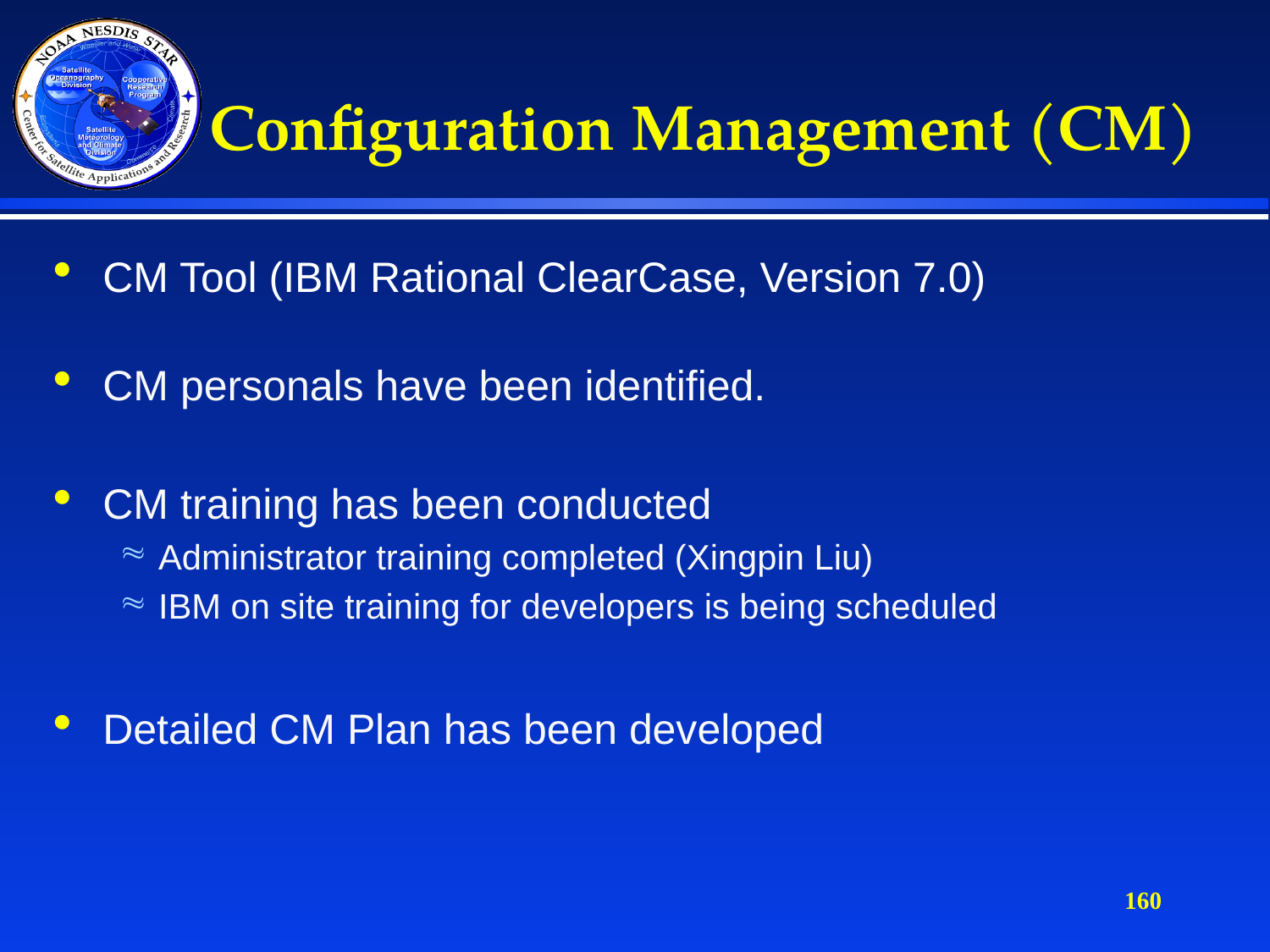

Configuration Management (CM)
CM Tool (IBM Rational ClearCase, Version 7.0)

CM personals have been identified.

CM training has been conducted
Administrator training completed (Xingpin Liu)
IBM on site training for developers is being scheduled

Detailed CM Plan has been developed
160